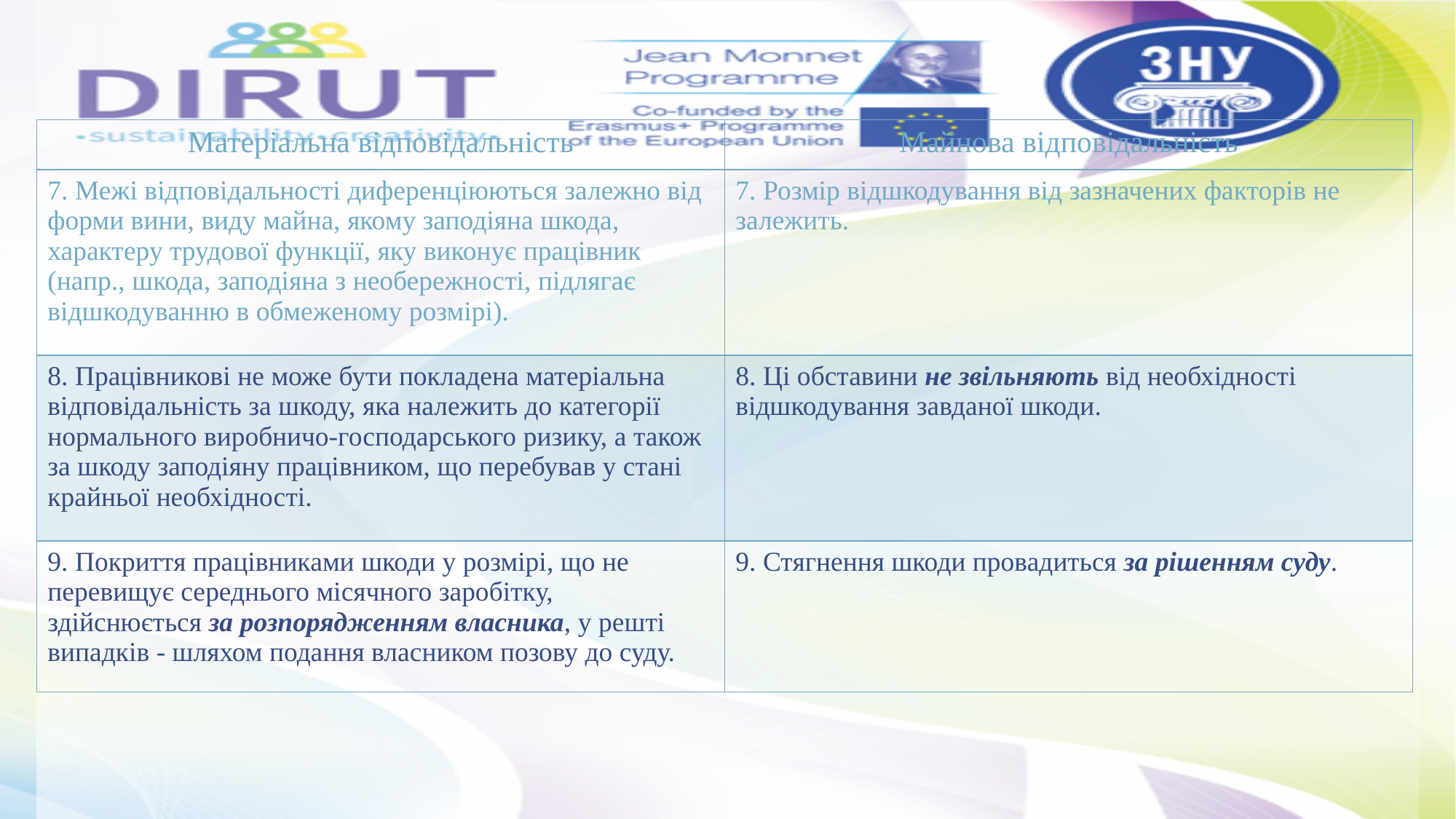

| Матеріальна відповідальність | Майнова відповідальність |
| --- | --- |
| 7. Межі відповідальності диференціюються залежно від форми вини, виду майна, якому заподіяна шкода, характеру трудової функції, яку виконує працівник (напр., шкода, заподіяна з необережності, підлягає відшкодуванню в обмеженому розмірі). | 7. Розмір відшкодування від зазначених факторів не залежить. |
| --- | --- |
| 8. Працівникові не може бути покладена матеріальна відповідальність за шкоду, яка належить до категорії нормального виробничо-господарського ризику, а також за шкоду заподіяну працівником, що перебував у стані крайньої необхідності. | 8. Ці обставини не звільняють від необхідності відшкодування завданої шкоди. |
| 9. Покриття працівниками шкоди у розмірі, що не перевищує середнього місячного заробітку, здійснюється за розпорядженням власника, у решті випадків - шляхом подання власником позову до суду. | 9. Стягнення шкоди провадиться за рішенням суду. |